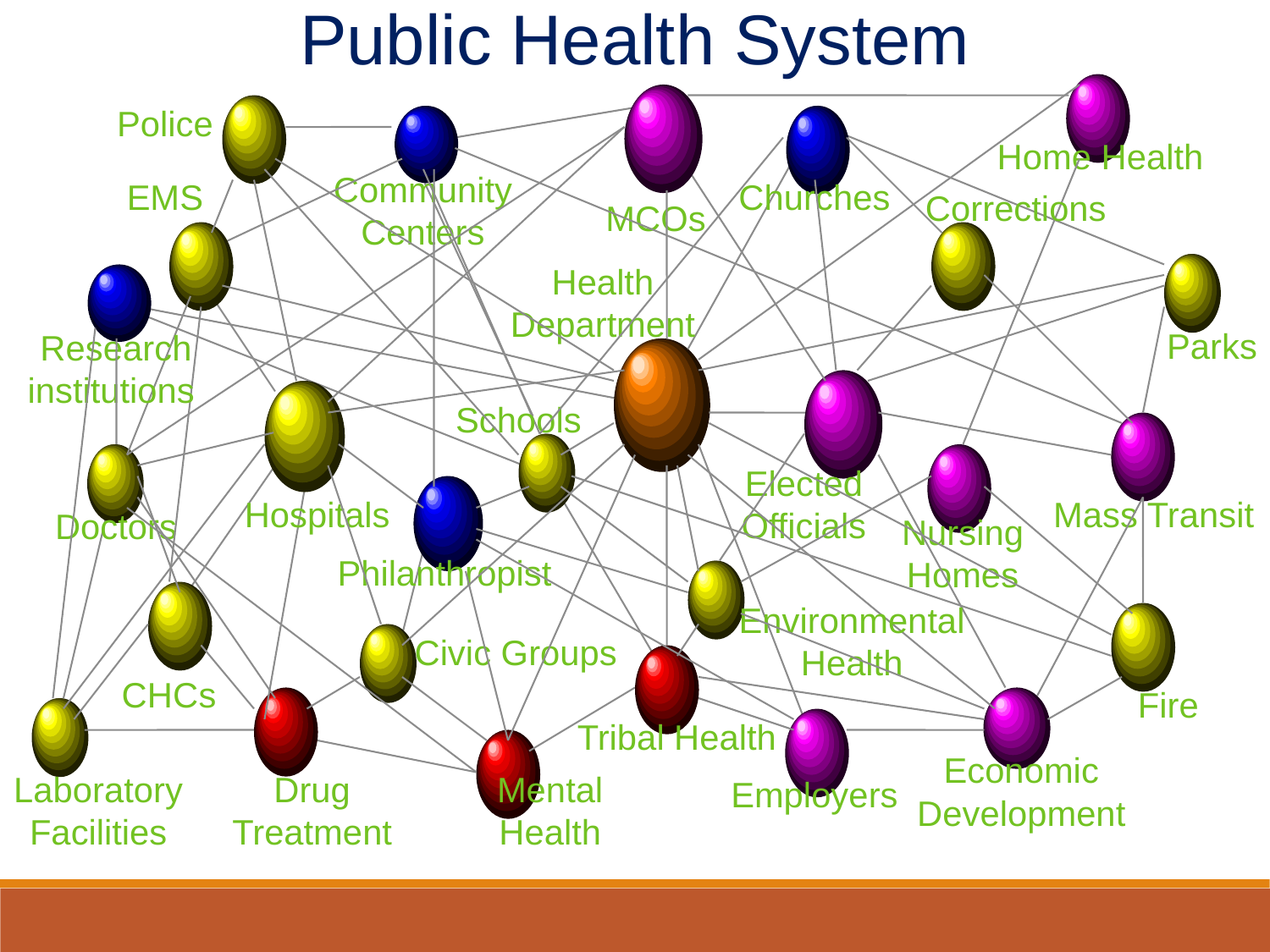

Public Health System

Home Health

Police

Community Centers

Churches

EMS

Corrections
MCOs

Health Department

Research institutions

Parks

Schools

Doctors

Nursing Homes

Elected Officials

Philanthropist

Hospitals

Mass Transit

Environmental Health

Civic Groups

CHCs

Fire

Economic Development

Tribal Health

Employers

Laboratory Facilities
Drug Treatment
Mental Health